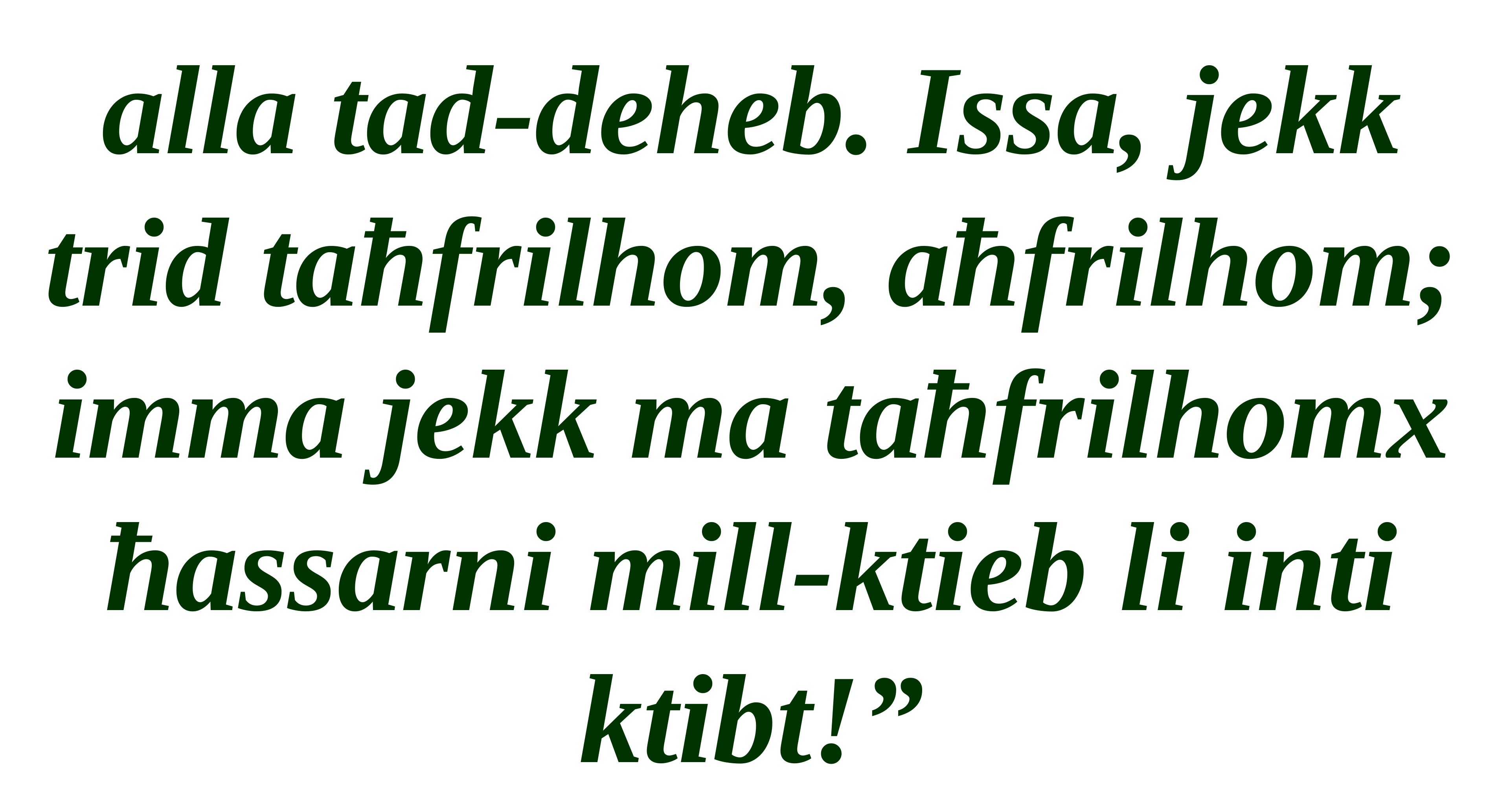

alla tad-deheb. Issa, jekk trid taħfrilhom, aħfrilhom; imma jekk ma taħfrilhomx ħassarni mill-ktieb li inti ktibt!”